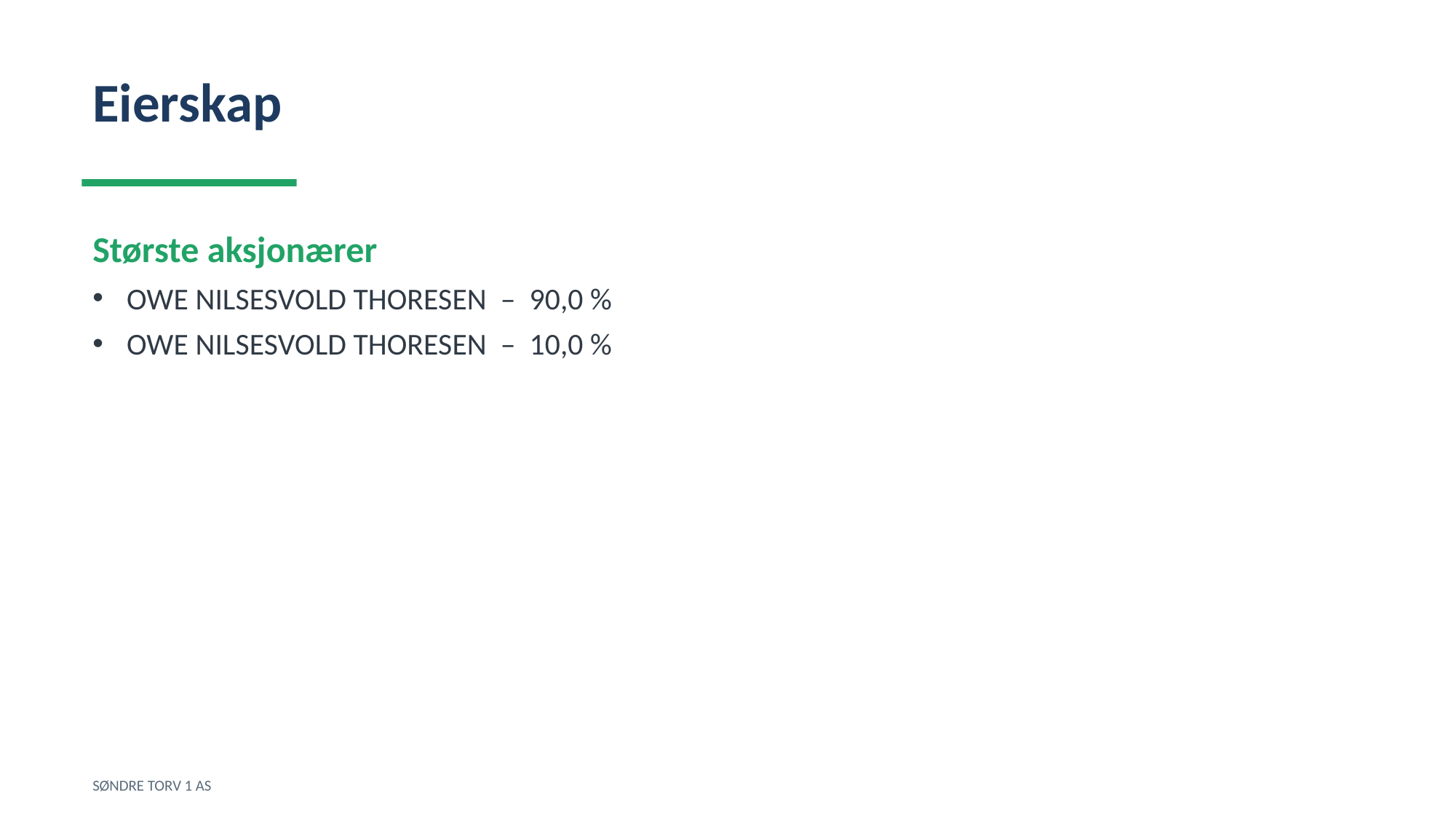

Eierskap

Største aksjonærer
OWE NILSESVOLD THORESEN  –  90,0 %
OWE NILSESVOLD THORESEN  –  10,0 %
SØNDRE TORV 1 AS